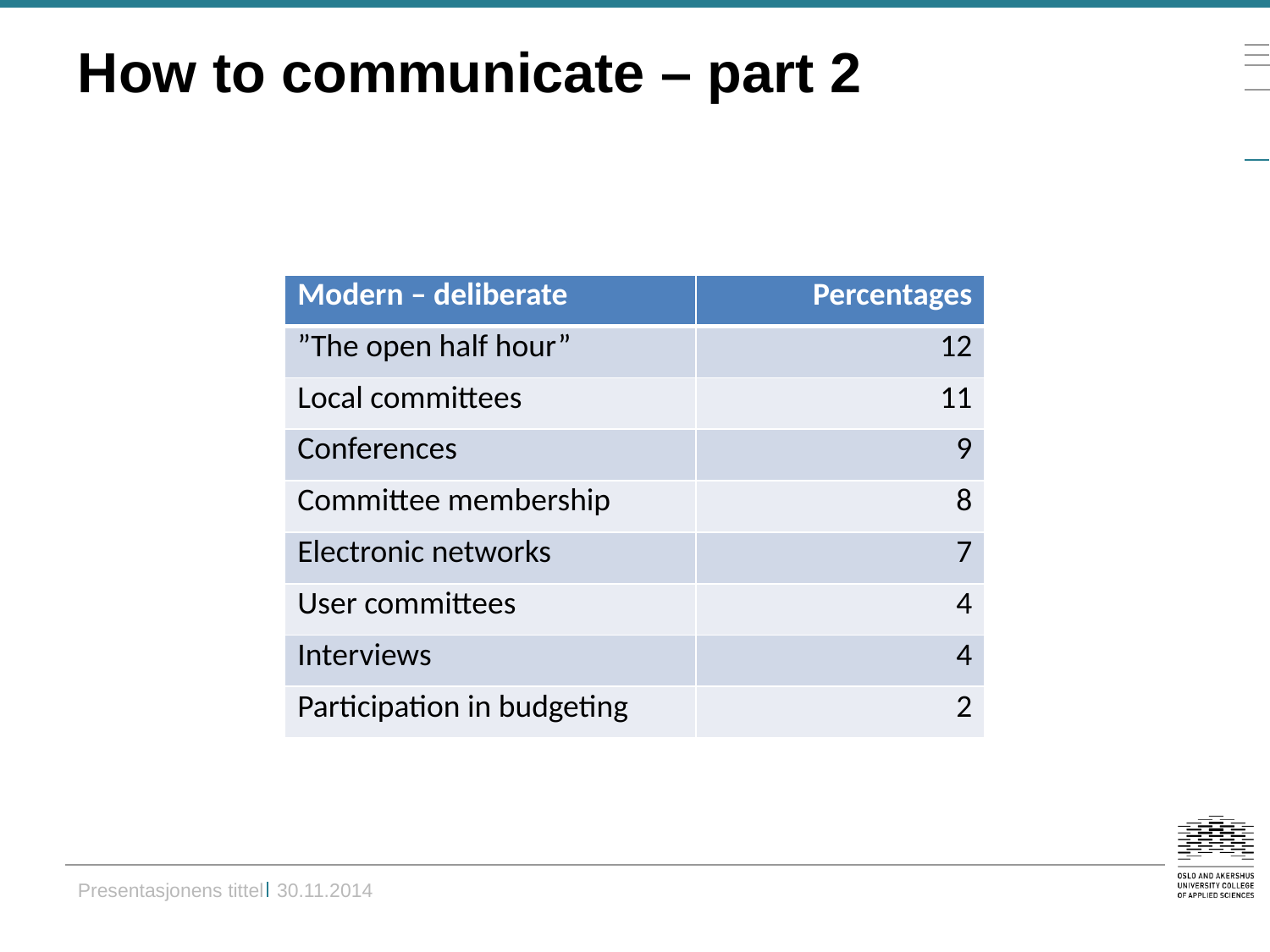

# How to communicate – part 2
| Modern – deliberate | Percentages |
| --- | --- |
| ”The open half hour” | 12 |
| Local committees | 11 |
| Conferences | 9 |
| Committee membership | 8 |
| Electronic networks | 7 |
| User committees | 4 |
| Interviews | 4 |
| Participation in budgeting | 2 |
Presentasjonens tittel	30.11.2014